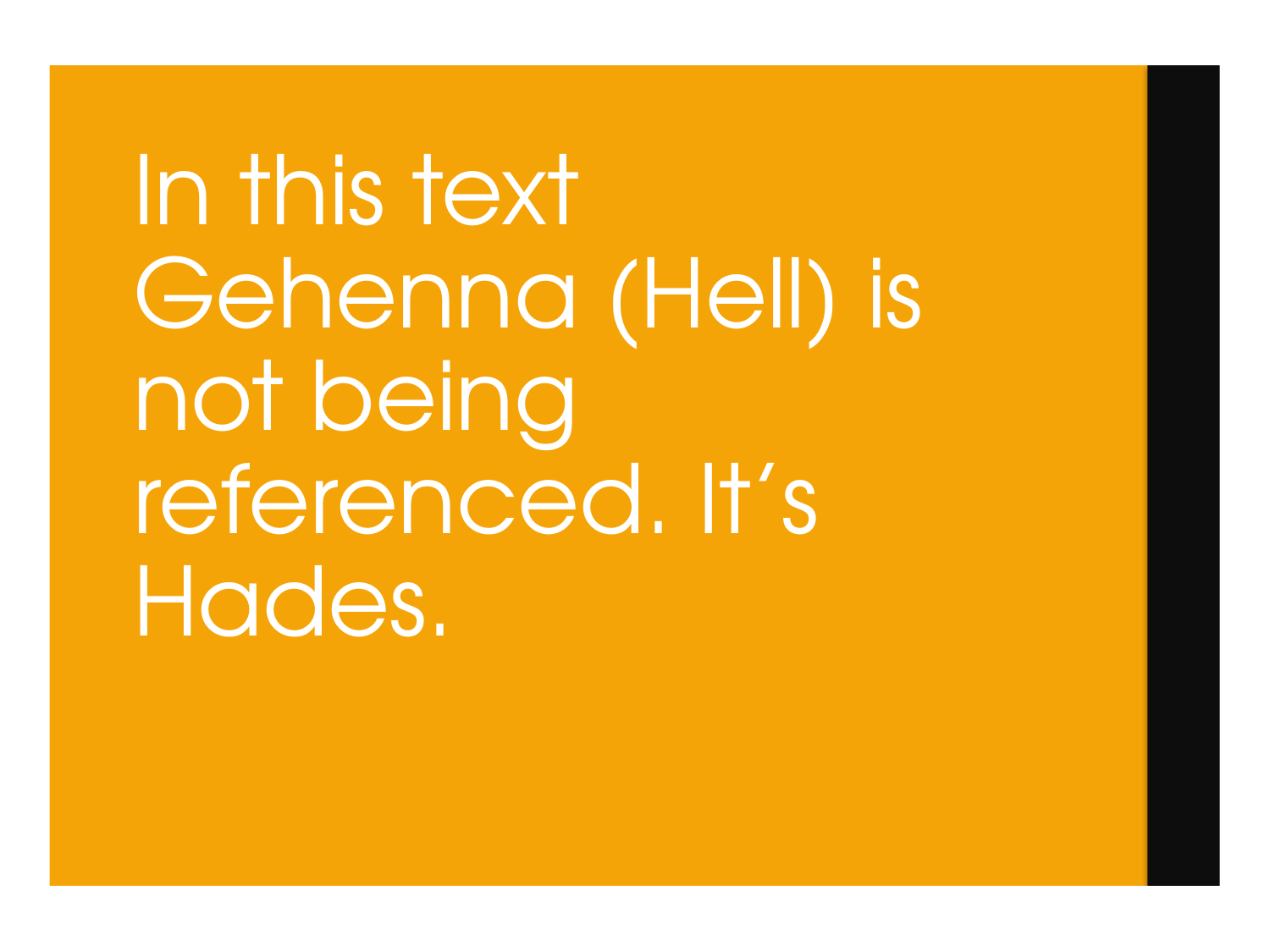

# In this text Gehenna (Hell) is not being referenced. It’s Hades.